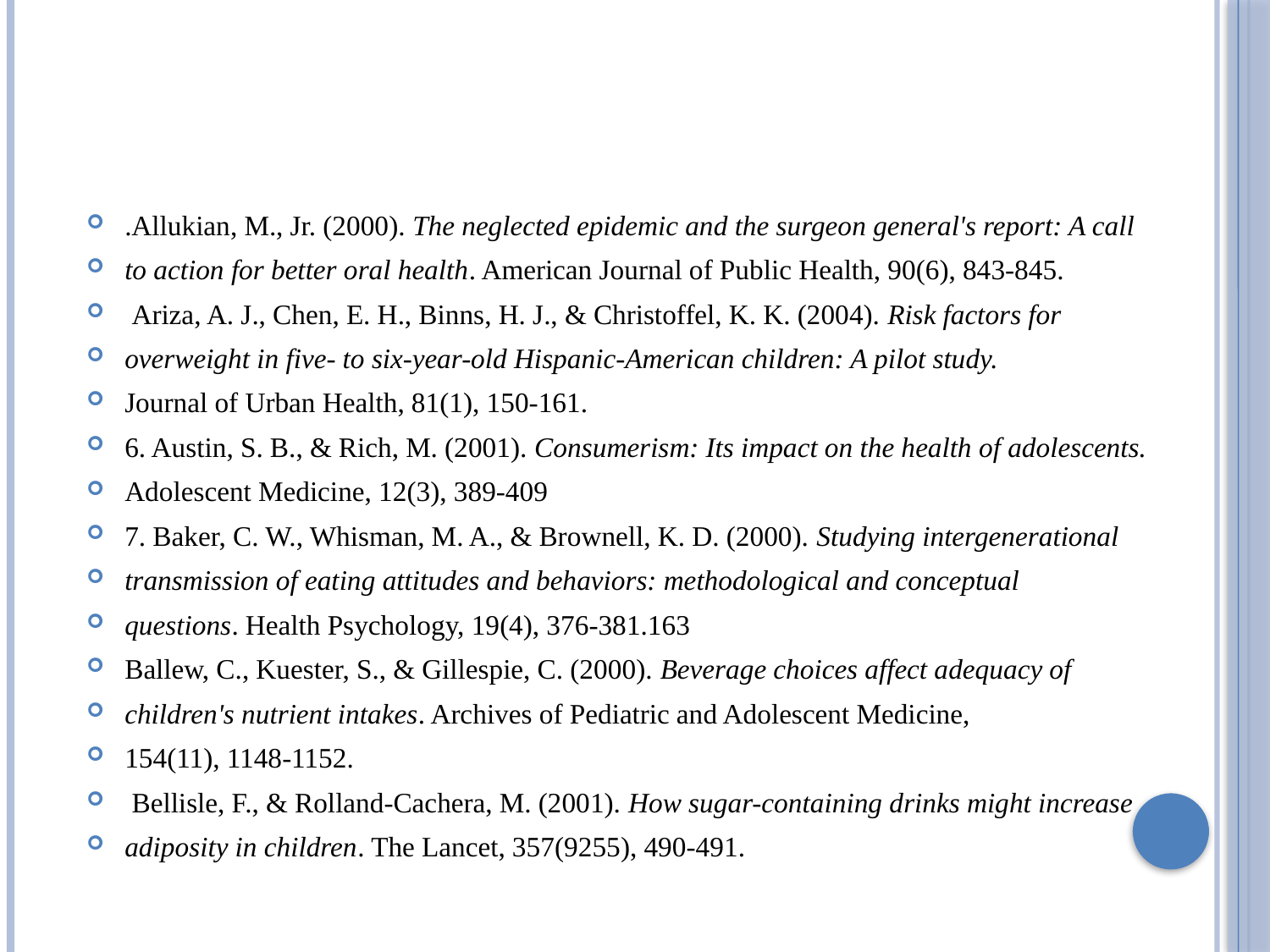

#
.Allukian, M., Jr. (2000). The neglected epidemic and the surgeon general's report: A call
to action for better oral health. American Journal of Public Health, 90(6), 843-845.
 Ariza, A. J., Chen, E. H., Binns, H. J., & Christoffel, K. K. (2004). Risk factors for
overweight in five- to six-year-old Hispanic-American children: A pilot study.
Journal of Urban Health, 81(1), 150-161.
6. Austin, S. B., & Rich, M. (2001). Consumerism: Its impact on the health of adolescents.
Adolescent Medicine, 12(3), 389-409
7. Baker, C. W., Whisman, M. A., & Brownell, K. D. (2000). Studying intergenerational
transmission of eating attitudes and behaviors: methodological and conceptual
questions. Health Psychology, 19(4), 376-381.163
Ballew, C., Kuester, S., & Gillespie, C. (2000). Beverage choices affect adequacy of
children's nutrient intakes. Archives of Pediatric and Adolescent Medicine,
154(11), 1148-1152.
 Bellisle, F., & Rolland-Cachera, M. (2001). How sugar-containing drinks might increase
adiposity in children. The Lancet, 357(9255), 490-491.